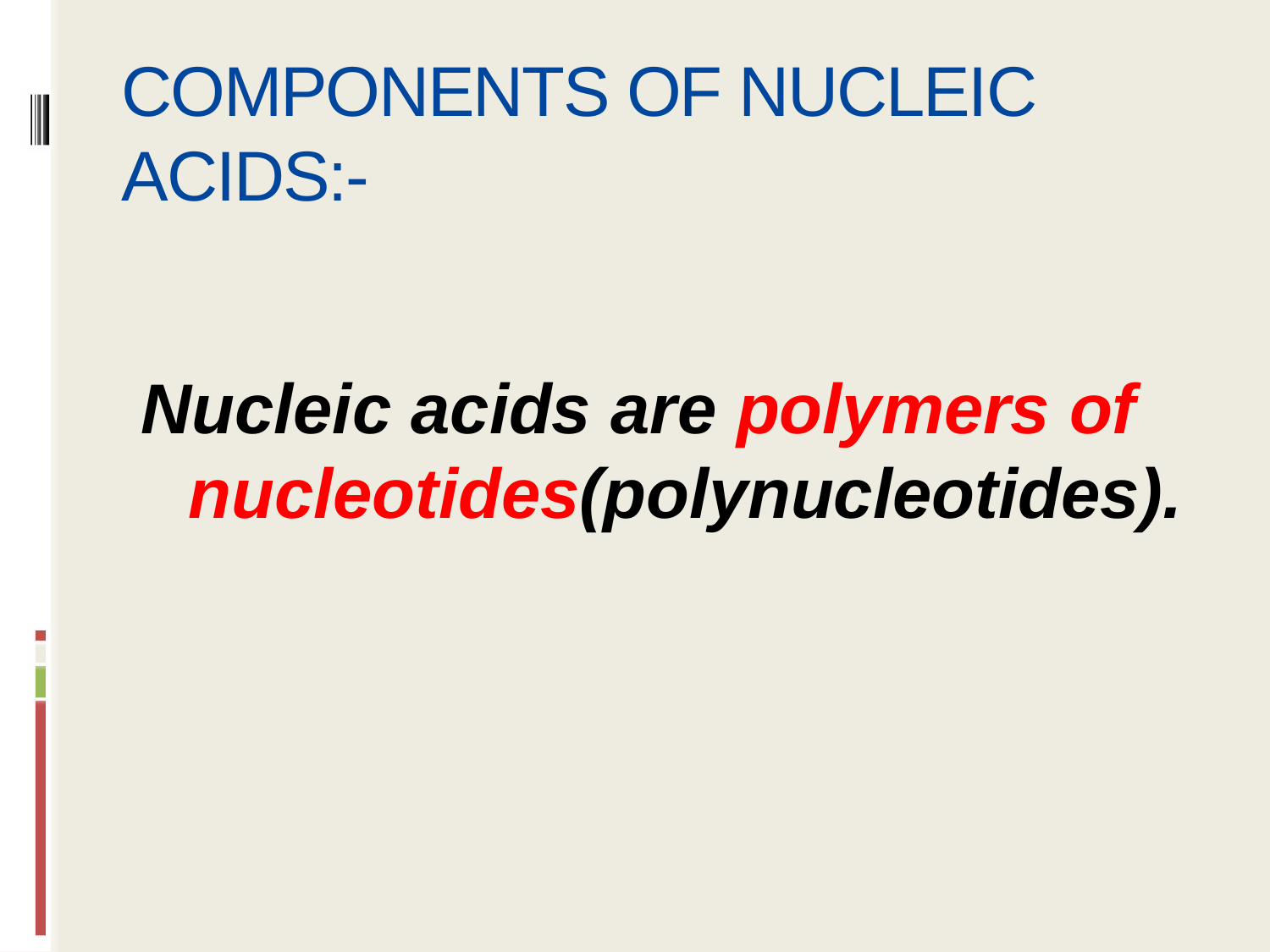

# COMPONENTS OF NUCLEIC ACIDS:-
Nucleic acids are polymers of nucleotides(polynucleotides).